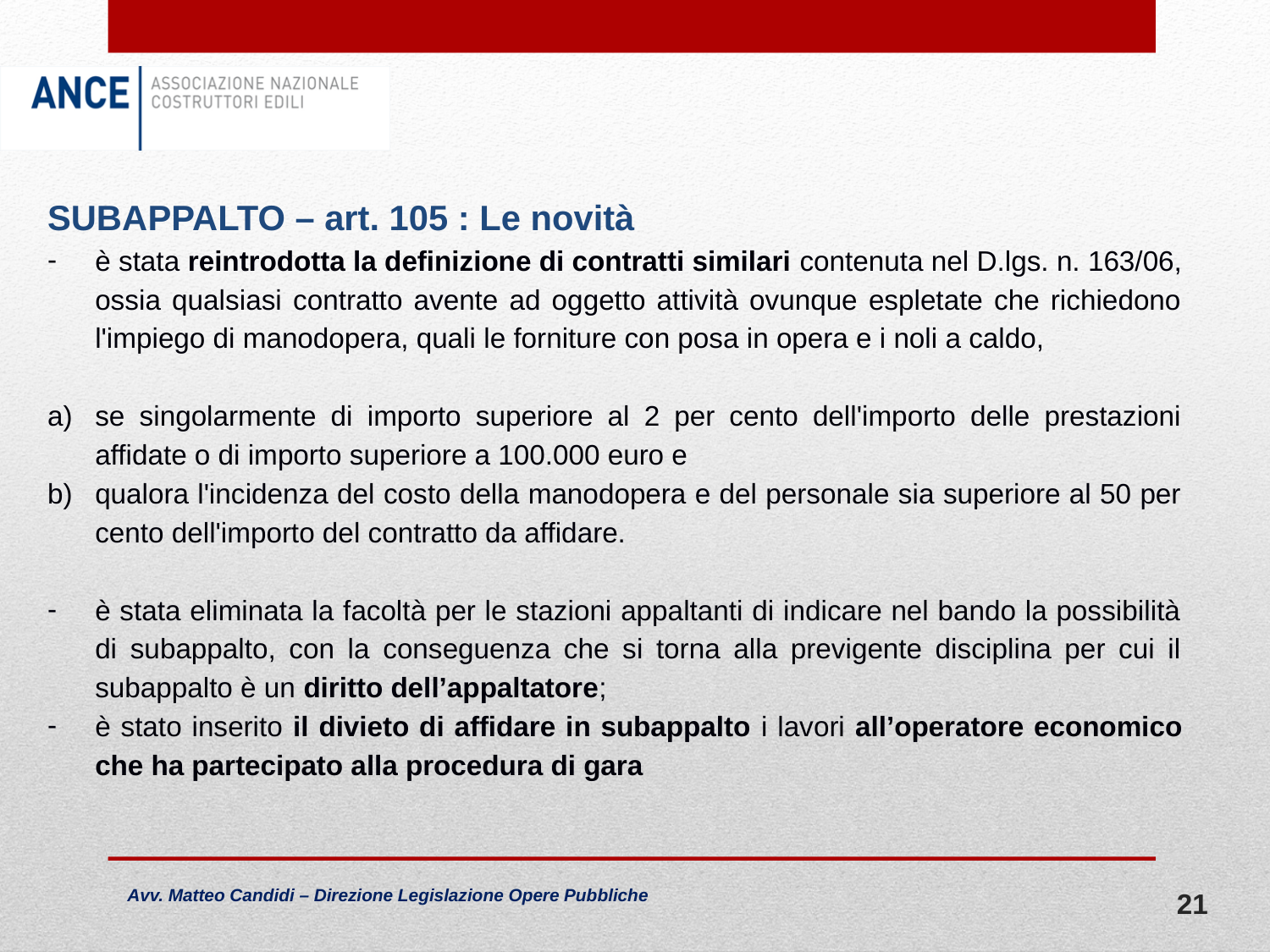

SUBAPPALTO – art. 105 : Le novità
è stata reintrodotta la definizione di contratti similari contenuta nel D.lgs. n. 163/06, ossia qualsiasi contratto avente ad oggetto attività ovunque espletate che richiedono l'impiego di manodopera, quali le forniture con posa in opera e i noli a caldo,

se singolarmente di importo superiore al 2 per cento dell'importo delle prestazioni affidate o di importo superiore a 100.000 euro e
qualora l'incidenza del costo della manodopera e del personale sia superiore al 50 per cento dell'importo del contratto da affidare.

è stata eliminata la facoltà per le stazioni appaltanti di indicare nel bando la possibilità di subappalto, con la conseguenza che si torna alla previgente disciplina per cui il subappalto è un diritto dell’appaltatore;
è stato inserito il divieto di affidare in subappalto i lavori all’operatore economico che ha partecipato alla procedura di gara

21